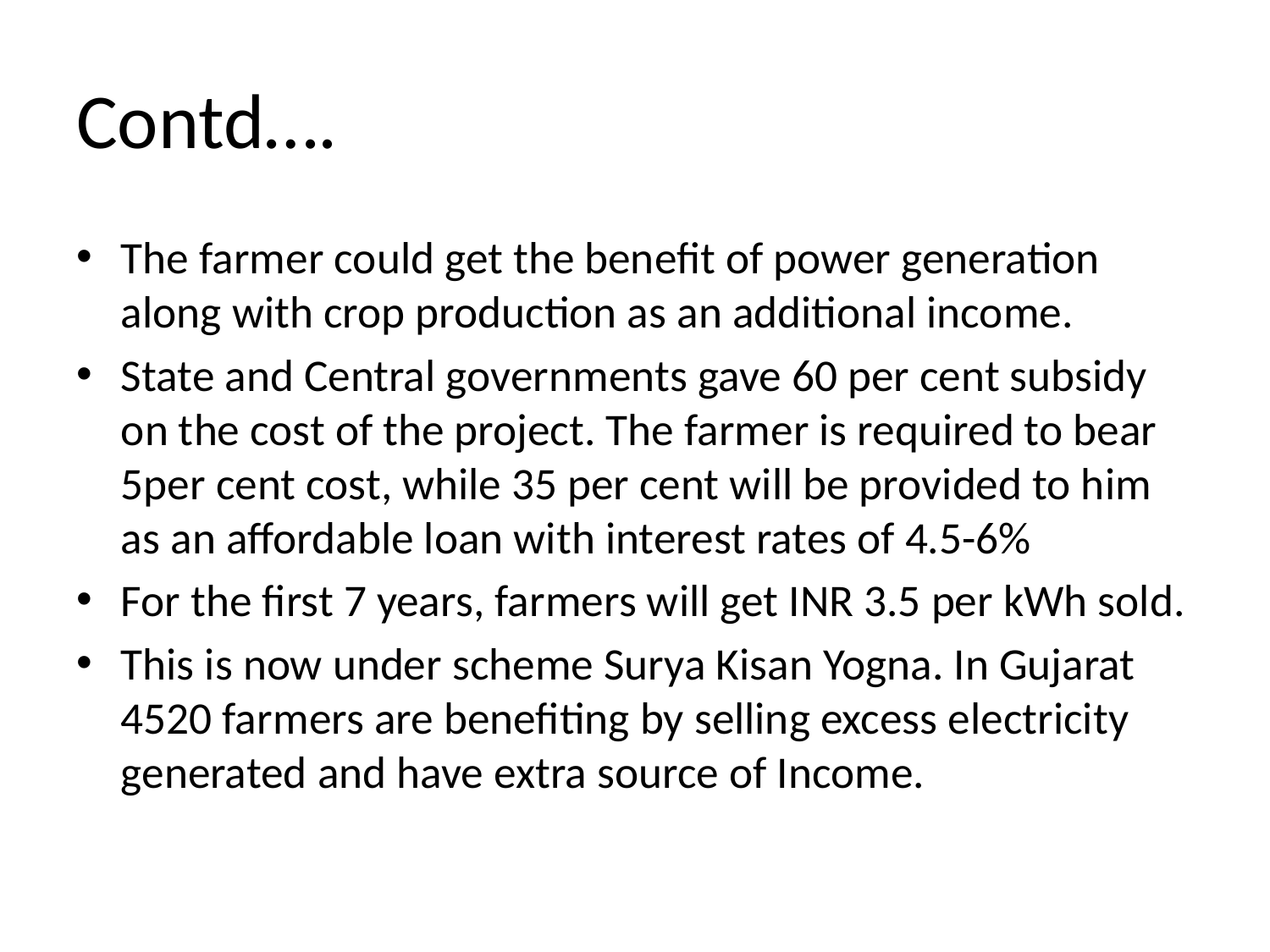

# Contd….
The farmer could get the benefit of power generation along with crop production as an additional income.
State and Central governments gave 60 per cent subsidy on the cost of the project. The farmer is required to bear 5per cent cost, while 35 per cent will be provided to him as an affordable loan with interest rates of 4.5-6%
For the first 7 years, farmers will get INR 3.5 per kWh sold.
This is now under scheme Surya Kisan Yogna. In Gujarat 4520 farmers are benefiting by selling excess electricity generated and have extra source of Income.